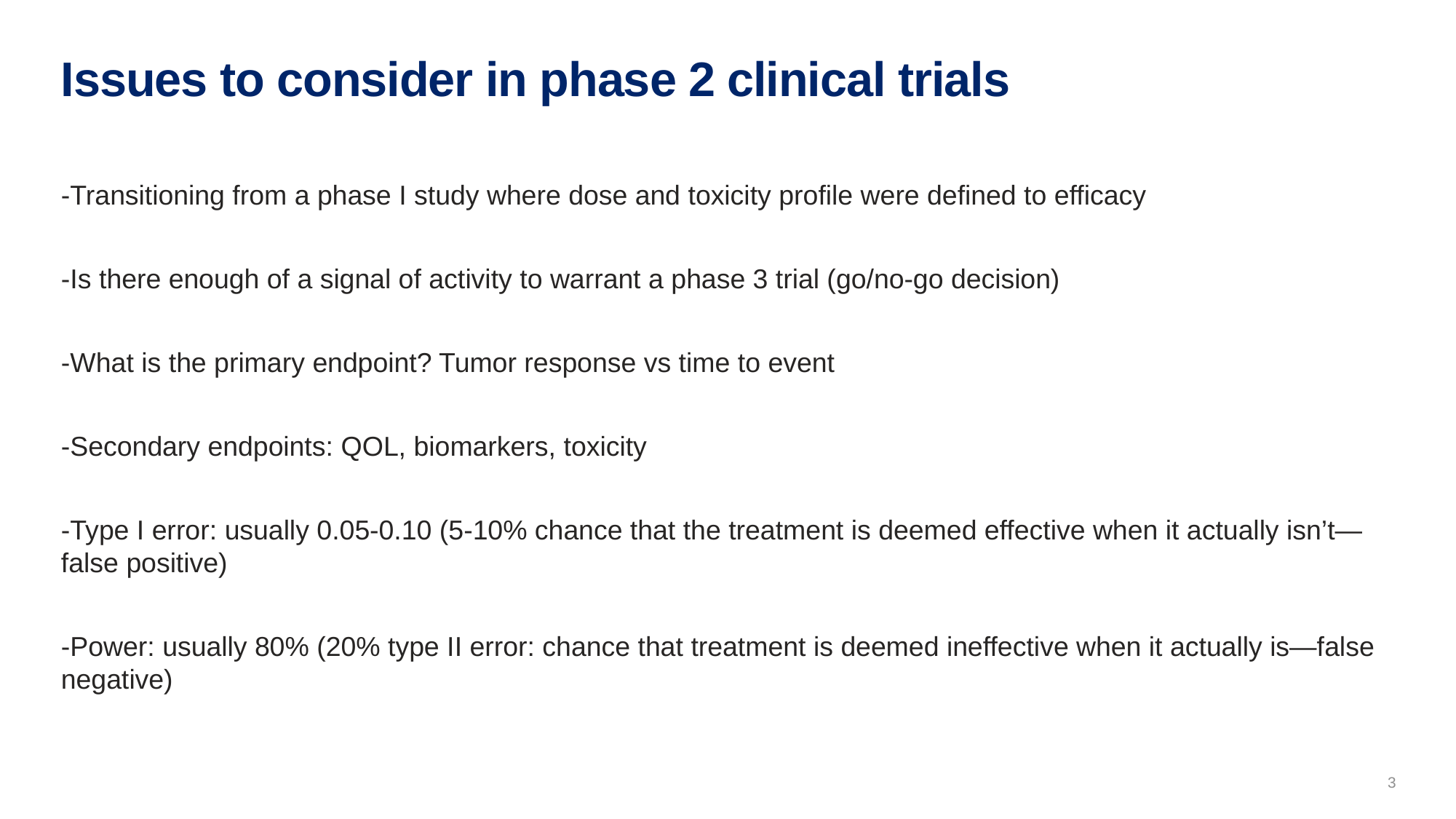

# Issues to consider in phase 2 clinical trials

-Transitioning from a phase I study where dose and toxicity profile were defined to efficacy

-Is there enough of a signal of activity to warrant a phase 3 trial (go/no-go decision)

-What is the primary endpoint? Tumor response vs time to event

-Secondary endpoints: QOL, biomarkers, toxicity

-Type I error: usually 0.05-0.10 (5-10% chance that the treatment is deemed effective when it actually isn’t—false positive)

-Power: usually 80% (20% type II error: chance that treatment is deemed ineffective when it actually is—false negative)

3